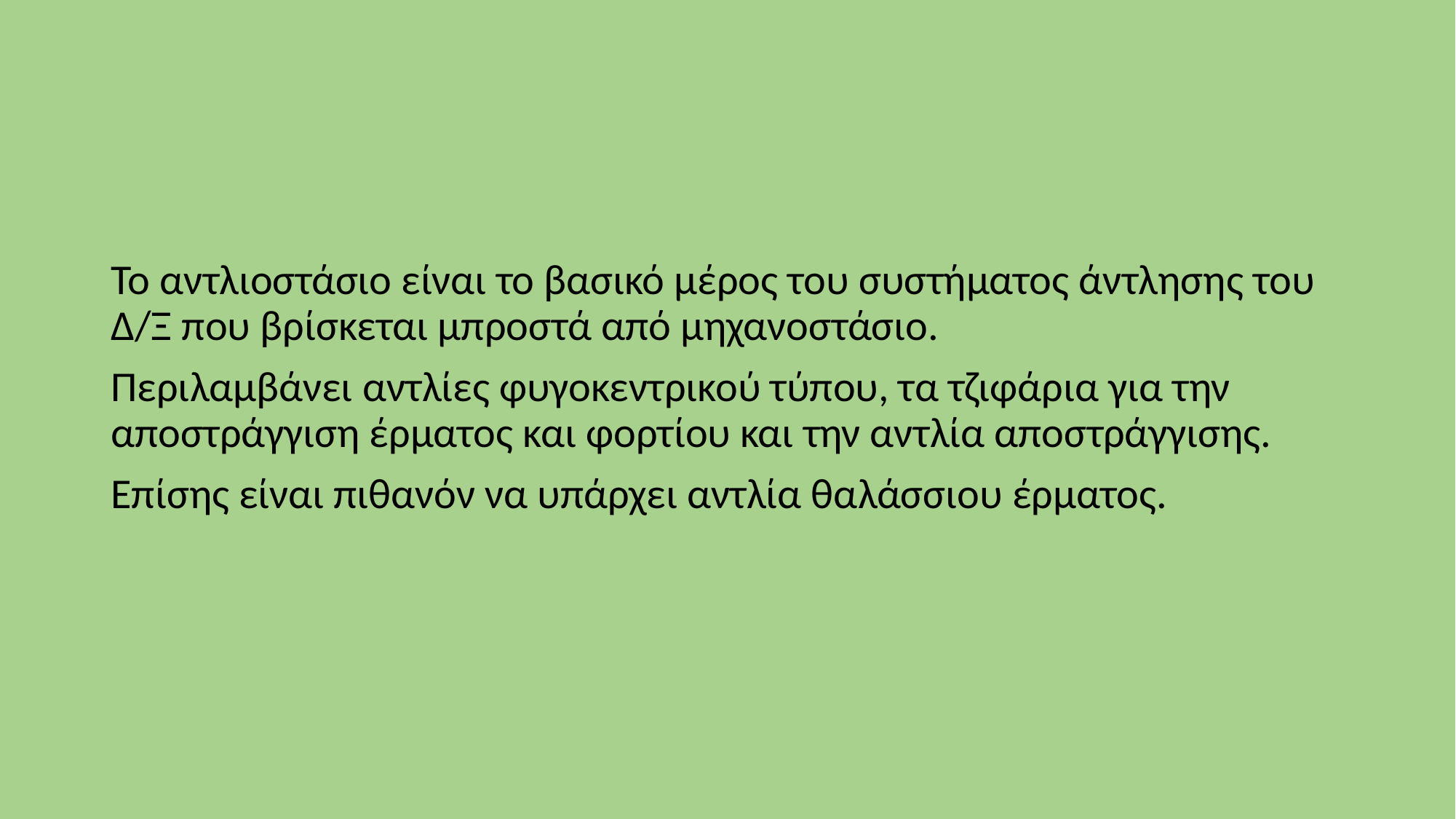

Το αντλιοστάσιο είναι το βασικό μέρος του συστήματος άντλησης του Δ/Ξ που βρίσκεται μπροστά από μηχανοστάσιο.
Περιλαμβάνει αντλίες φυγοκεντρικού τύπου, τα τζιφάρια για την αποστράγγιση έρματος και φορτίου και την αντλία αποστράγγισης.
Επίσης είναι πιθανόν να υπάρχει αντλία θαλάσσιου έρματος.